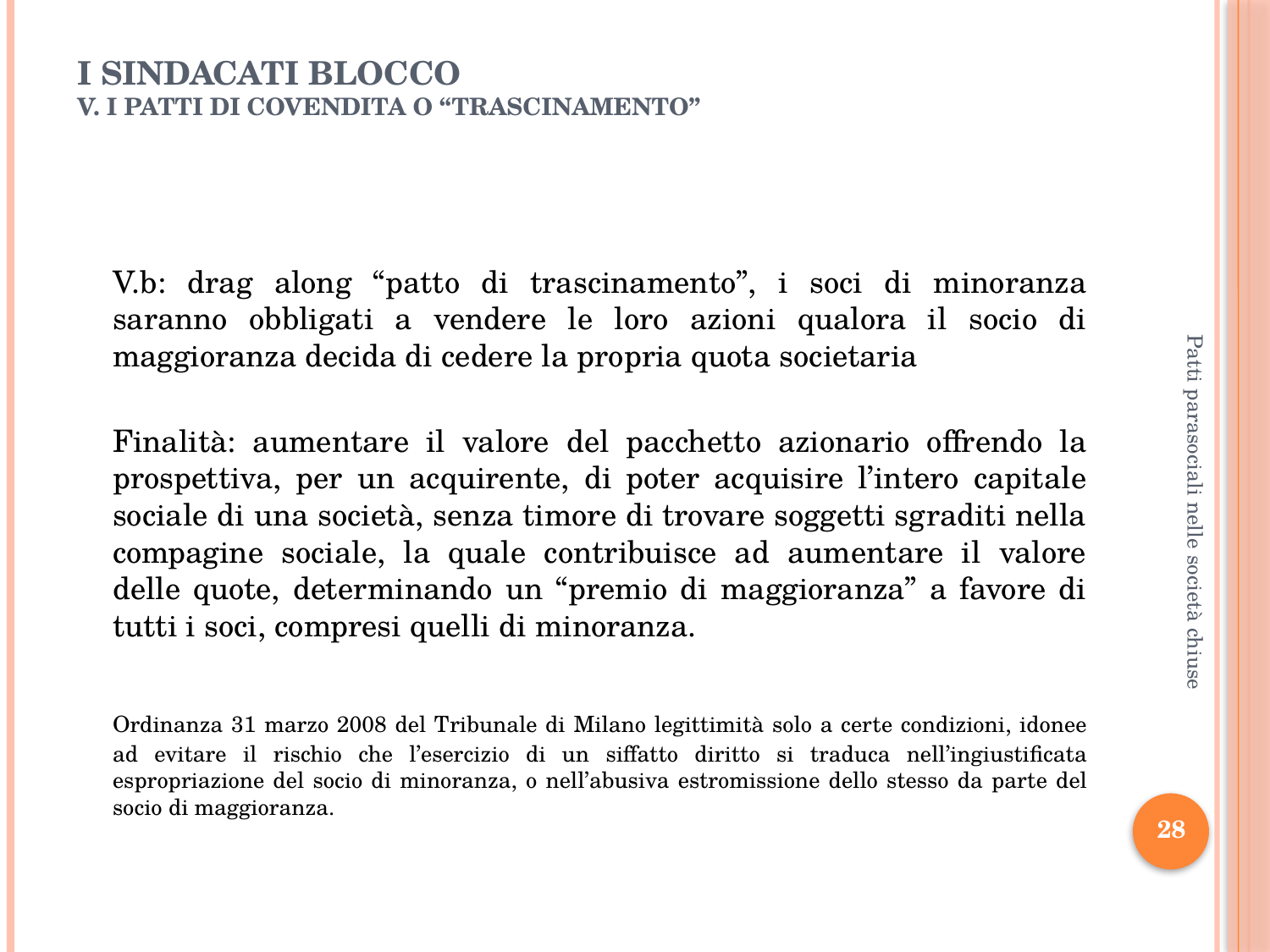

# I sindacati blocco V. I patti di covendita o “trascinamento”
	V.b: drag along “patto di trascinamento”, i soci di minoranza saranno obbligati a vendere le loro azioni qualora il socio di maggioranza decida di cedere la propria quota societaria

	Finalità: aumentare il valore del pacchetto azionario offrendo la prospettiva, per un acquirente, di poter acquisire l’intero capitale sociale di una società, senza timore di trovare soggetti sgraditi nella compagine sociale, la quale contribuisce ad aumentare il valore delle quote, determinando un “premio di maggioranza” a favore di tutti i soci, compresi quelli di minoranza.

	Ordinanza 31 marzo 2008 del Tribunale di Milano legittimità solo a certe condizioni, idonee ad evitare il rischio che l’esercizio di un siffatto diritto si traduca nell’ingiustificata espropriazione del socio di minoranza, o nell’abusiva estromissione dello stesso da parte del socio di maggioranza.

Patti parasociali nelle società chiuse
28